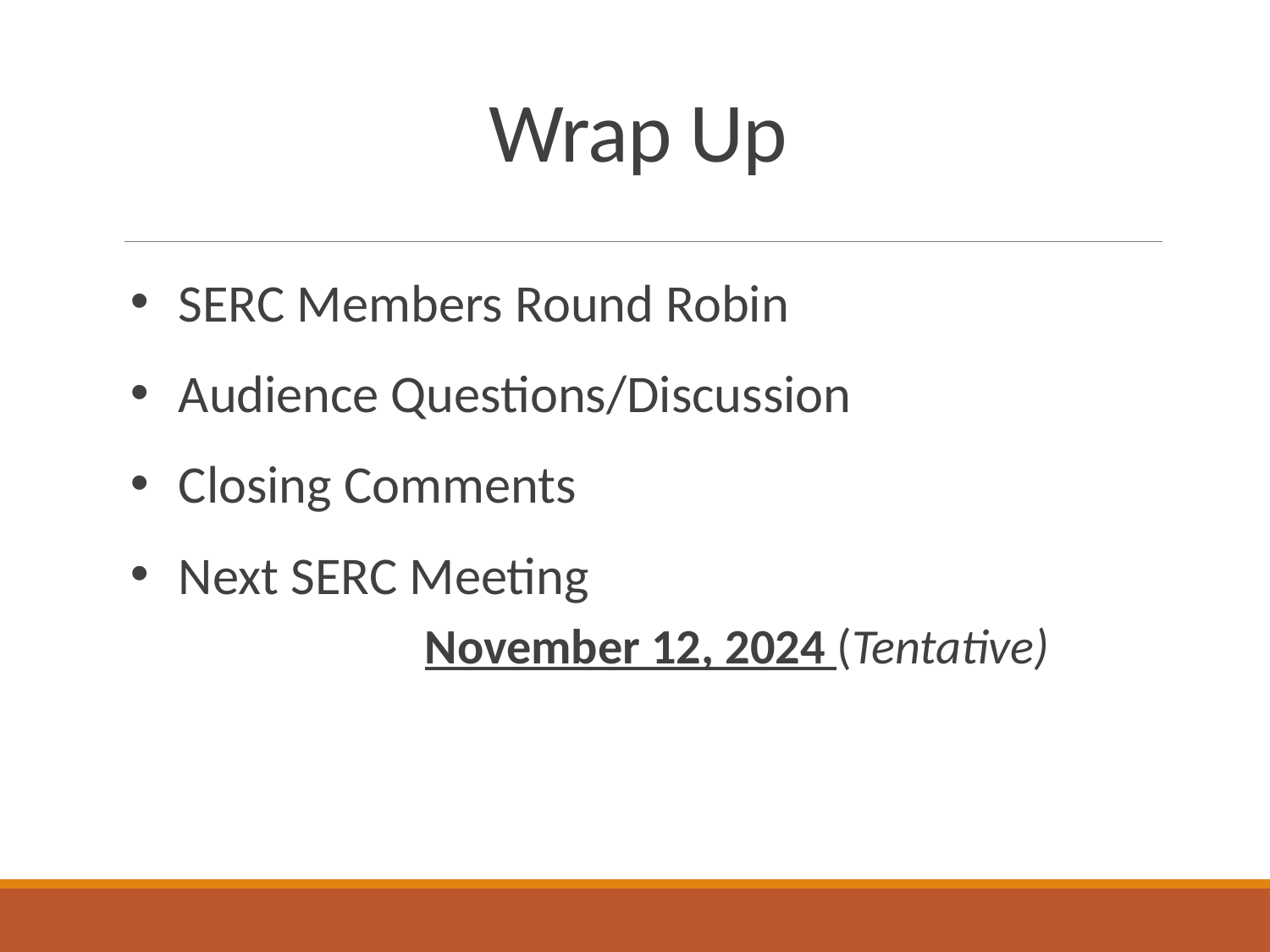

Wrap Up
SERC Members Round Robin
Audience Questions/Discussion
Closing Comments
Next SERC Meeting
		November 12, 2024 (Tentative)